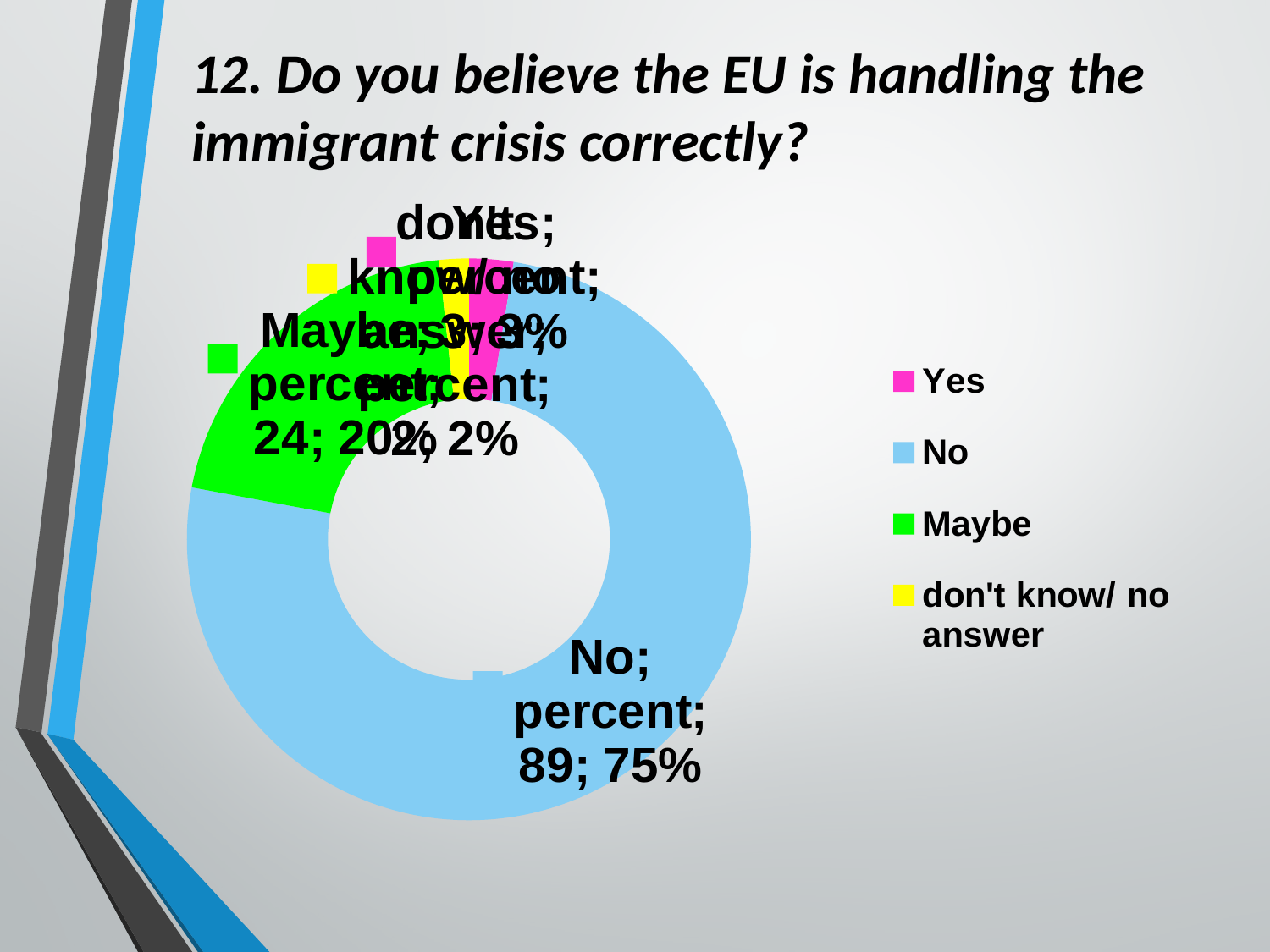

12. Do you believe the EU is handling the immigrant crisis correctly?

### Chart

| Category | percent |
|---|---|
| Yes | 3.0 |
| No | 89.0 |
| Maybe | 24.0 |
| don't know/ no answer | 2.0 |